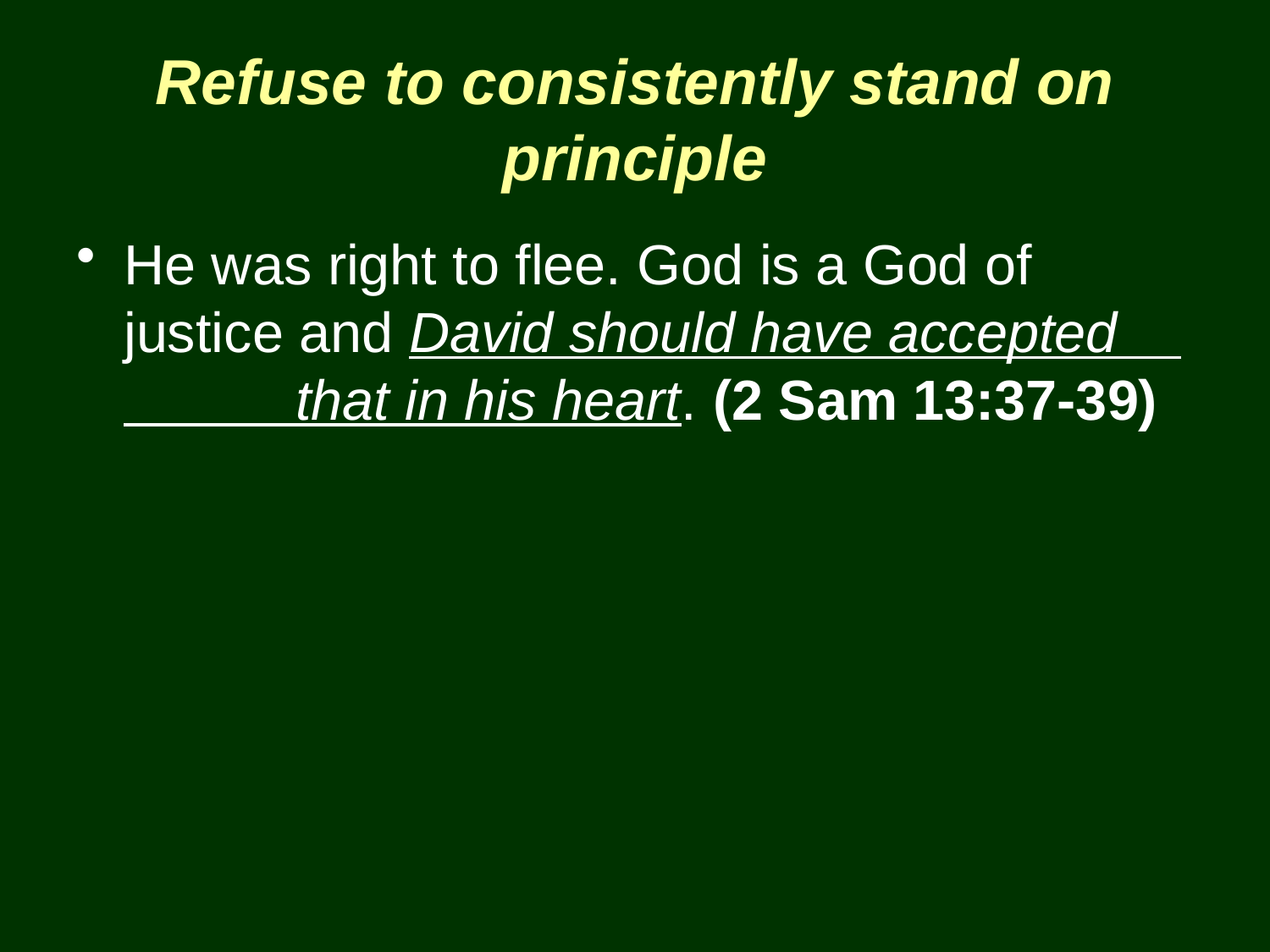

# Refuse to consistently stand on principle
He was right to flee. God is a God of justice and David should have accepted                that in his heart. (2 Sam 13:37-39)